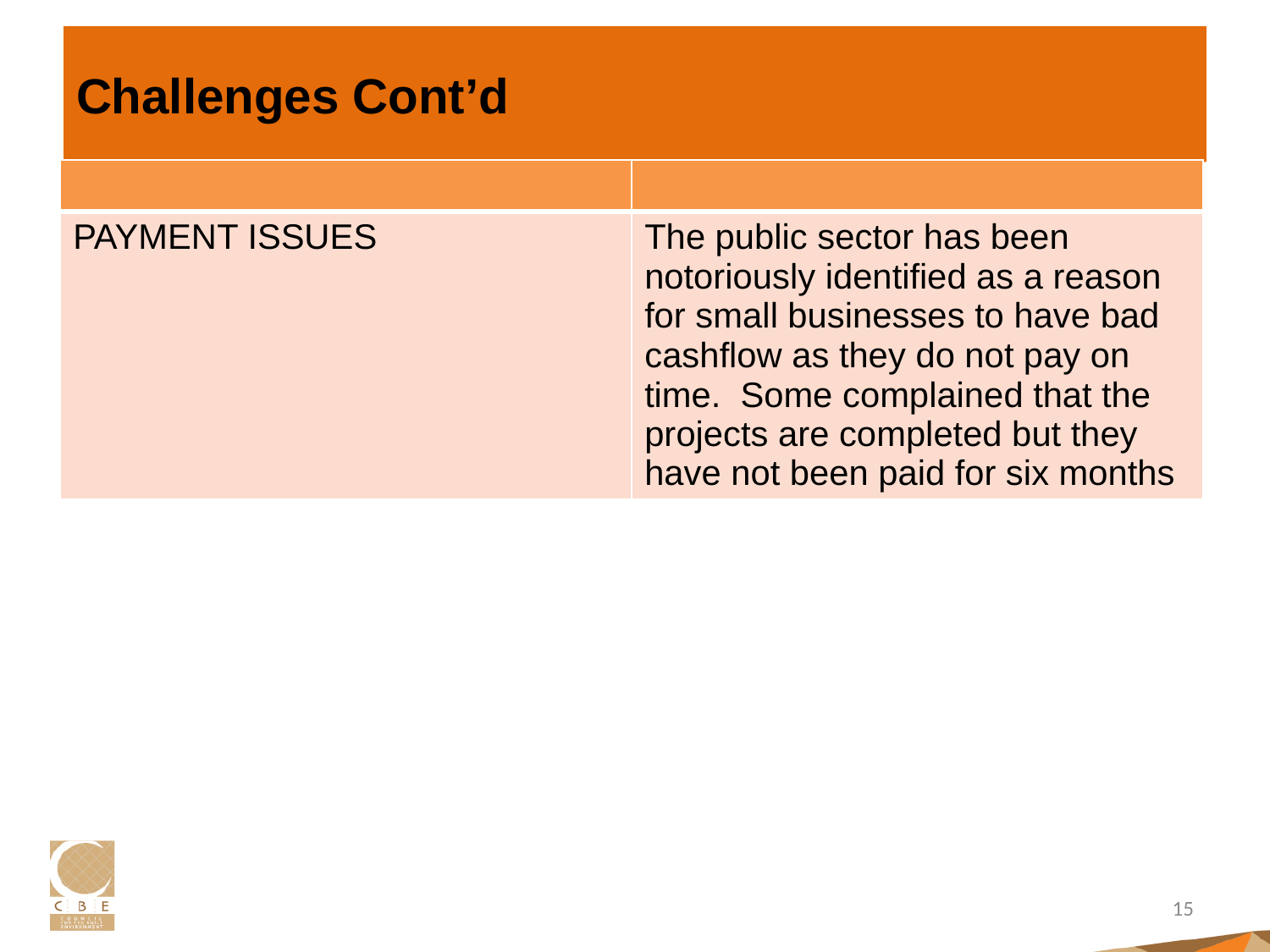

# Challenges Cont’d
|  |  |
| --- | --- |
| PAYMENT ISSUES | The public sector has been notoriously identified as a reason for small businesses to have bad cashflow as they do not pay on time. Some complained that the projects are completed but they have not been paid for six months |
15